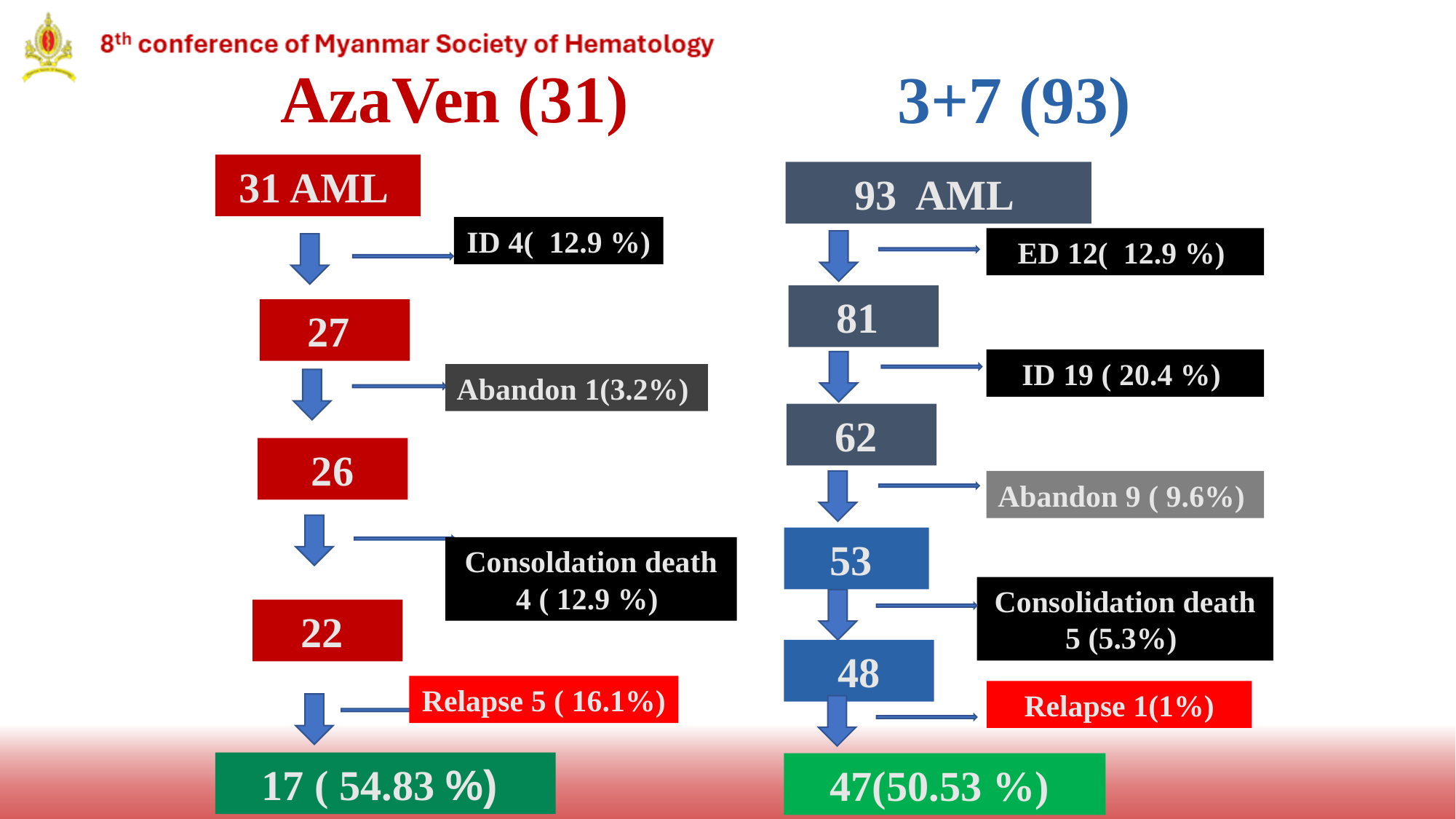

# AzaVen (31)
3+7 (93)
31 AML
93  AML
ID 4(  12.9 %)
ED 12(  12.9 %)

81
27
ID 19 ( 20.4 %)

Abandon 1(3.2%)

62
26

Abandon 9 ( 9.6%)

53

Consoldation death
4 ( 12.9 %)
Consolidation death 5 (5.3%)

22

48
Relapse 5 ( 16.1%)
Relapse 1(1%)

17 ( 54.83 %)
47(50.53 %)